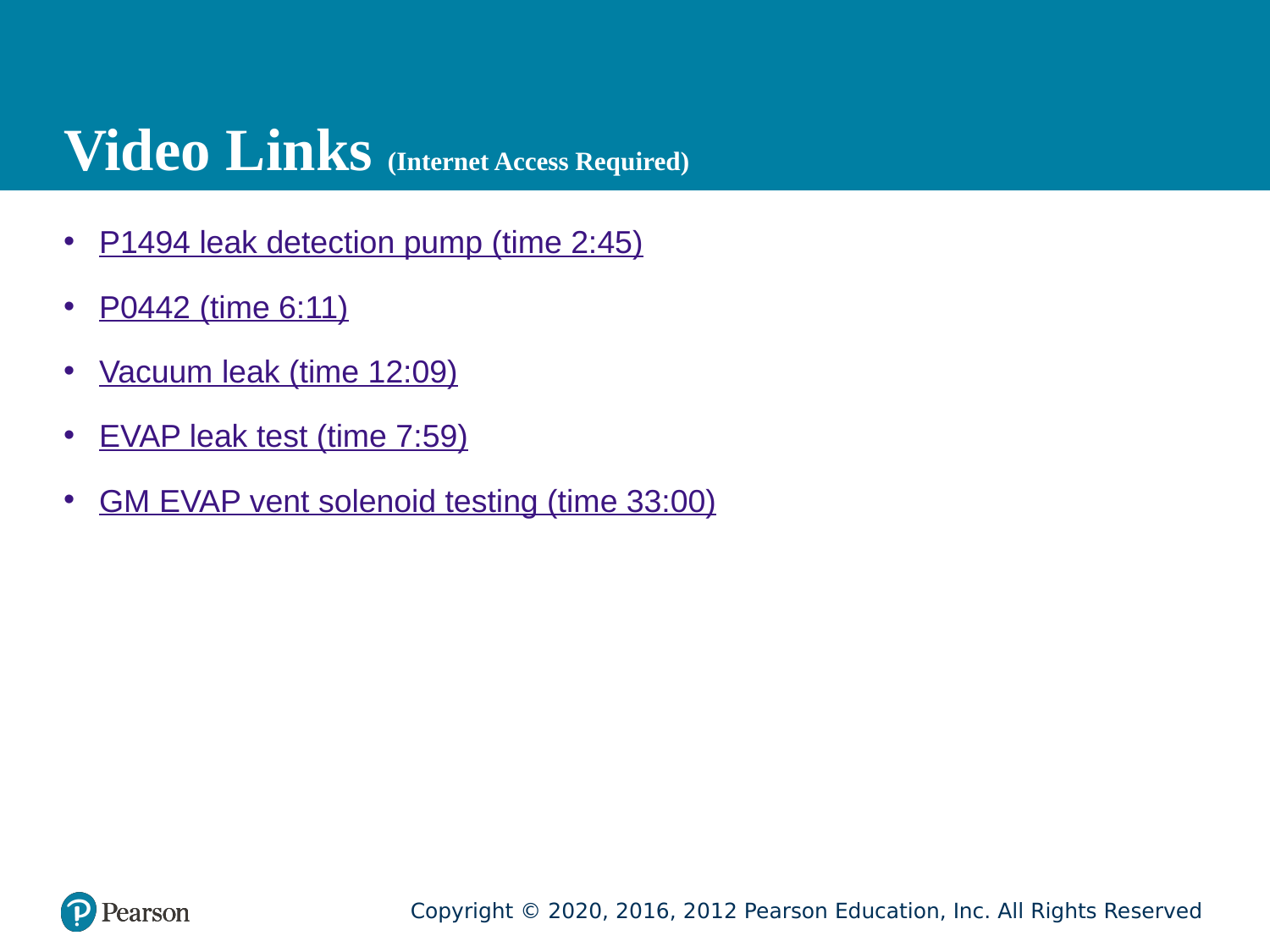

# Video Links (Internet Access Required)
P1494 leak detection pump (time 2:45)
P0442 (time 6:11)
Vacuum leak (time 12:09)
EVAP leak test (time 7:59)
GM EVAP vent solenoid testing (time 33:00)